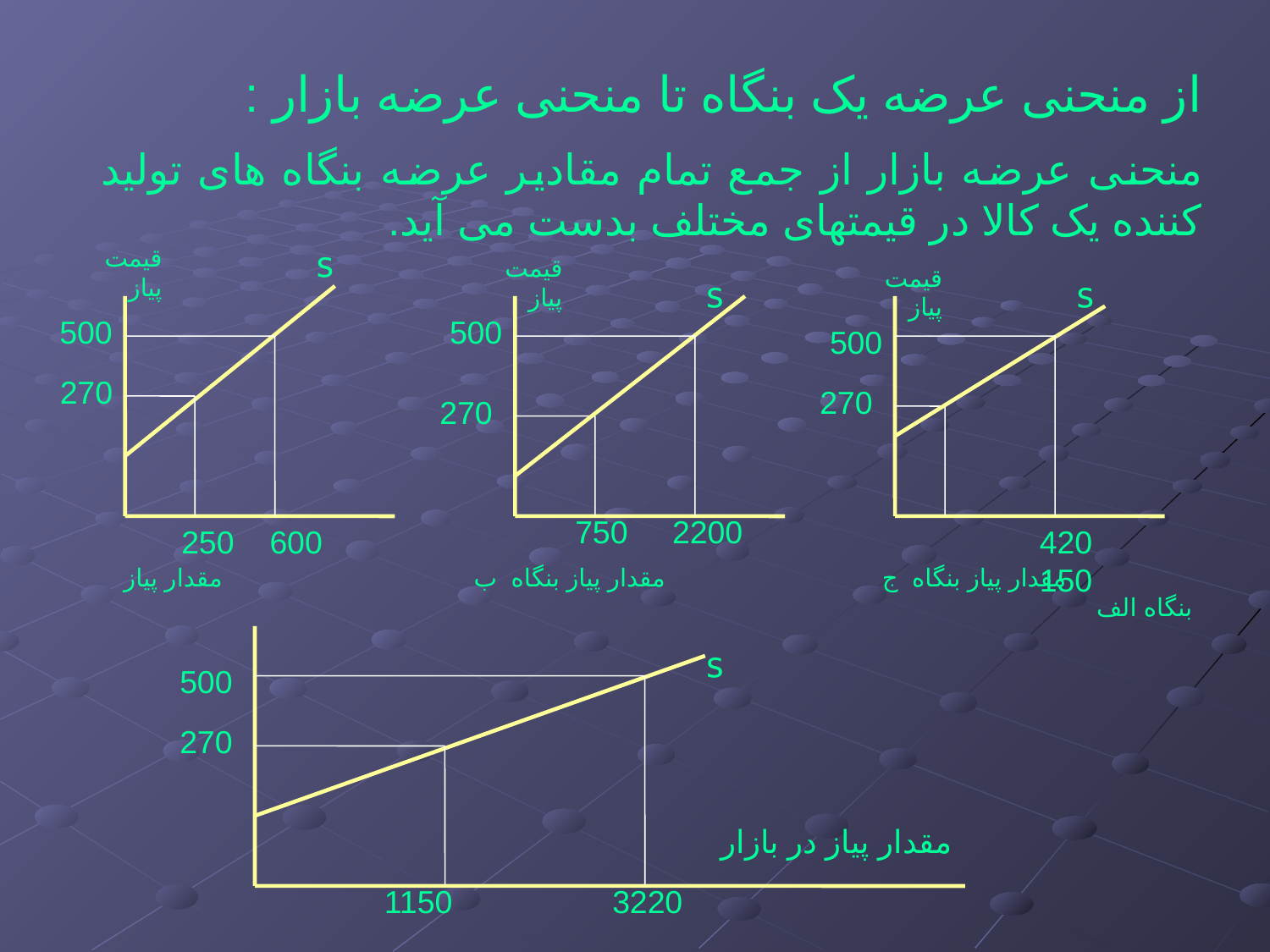

از منحنی عرضه یک بنگاه تا منحنی عرضه بازار :
منحنی عرضه بازار از جمع تمام مقادیر عرضه بنگاه های تولید کننده یک کالا در قیمتهای مختلف بدست می آید.
قيمت پیاز
s
قيمت پیاز
قيمت پیاز
s
s

500
500

500

270
270
270

2200     750
600    250
420       150

                  مقدار پیاز بنگاه  ج                               مقدار پیاز بنگاه  ب                                    مقدار پیاز بنگاه الف

s
500

270

مقدار پیاز در بازار
3220                  1150